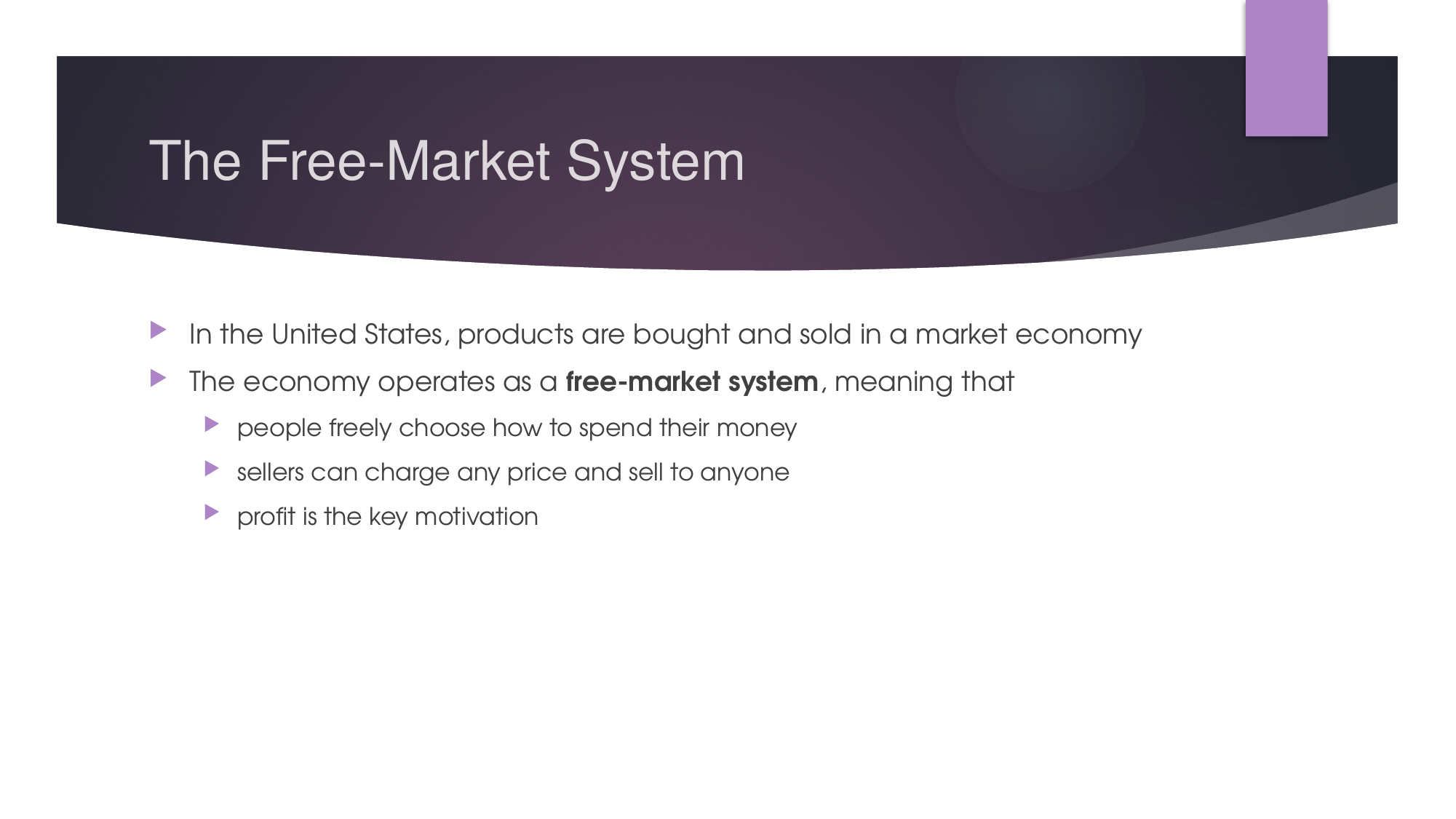

# The Free-Market System
In the United States, products are bought and sold in a market economy
The economy operates as a free-market system, meaning that
people freely choose how to spend their money
sellers can charge any price and sell to anyone
profit is the key motivation